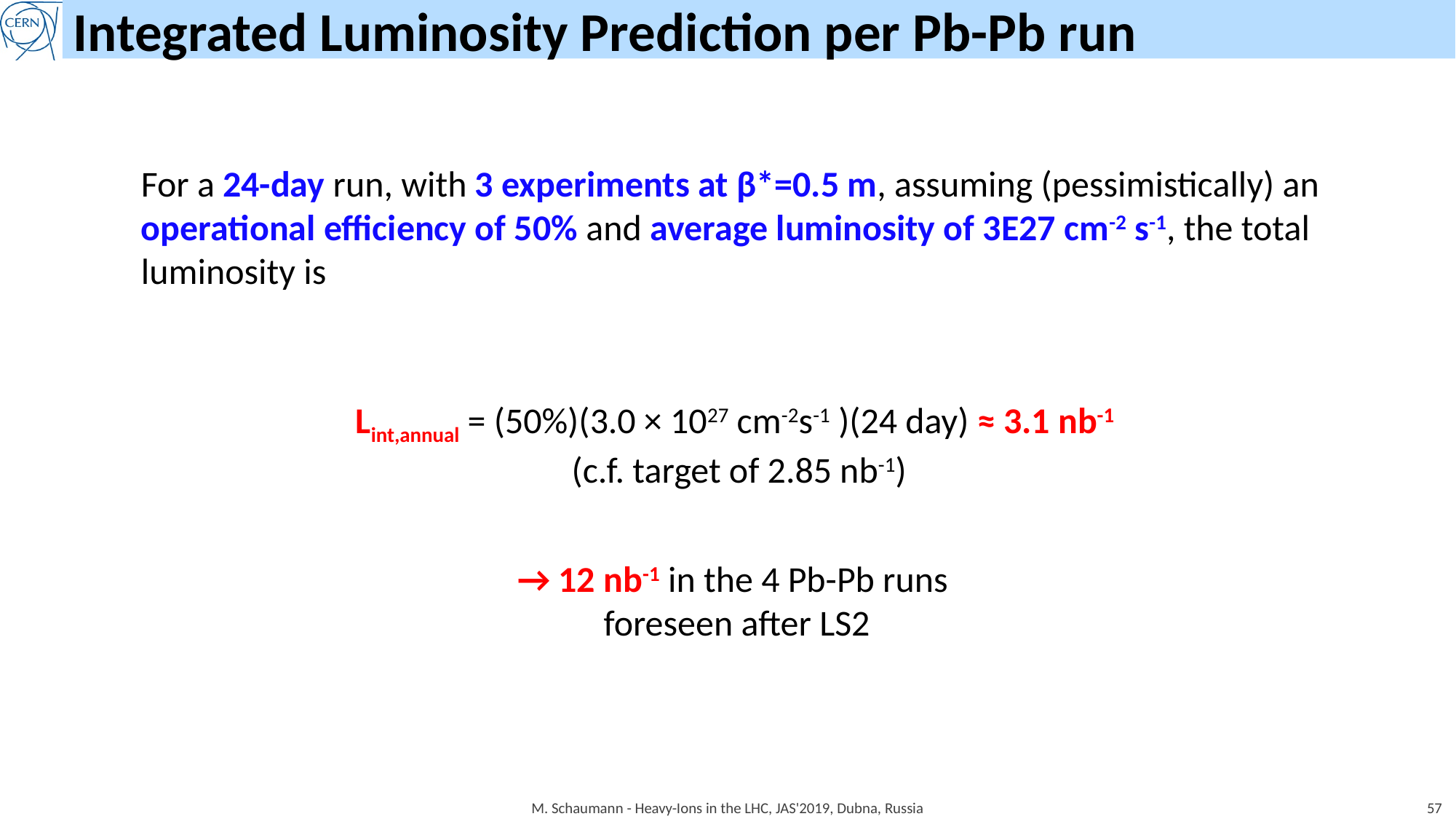

# Integrated Luminosity Prediction per Pb-Pb run
For a 24-day run, with 3 experiments at β*=0.5 m, assuming (pessimistically) an operational efficiency of 50% and average luminosity of 3E27 cm-2 s-1, the total luminosity is
Lint,annual = (50%)(3.0 × 1027 cm-2s-1 )(24 day) ≈ 3.1 nb-1
(c.f. target of 2.85 nb-1)
→ 12 nb-1 in the 4 Pb-Pb runs
foreseen after LS2
M. Schaumann - Heavy-Ions in the LHC, JAS'2019, Dubna, Russia
57